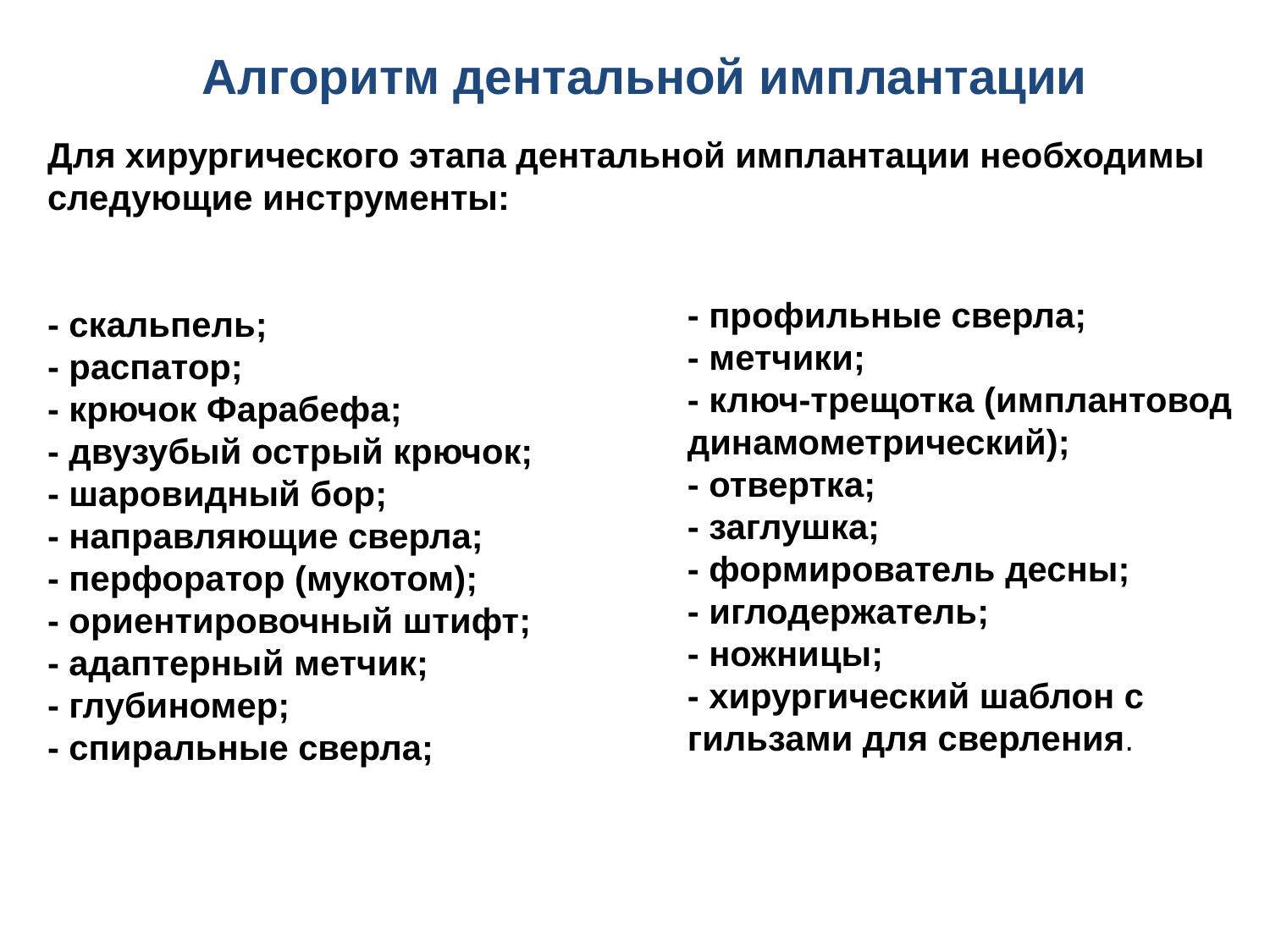

# Алгоритм дентальной имплантации
Для хирургического этапа дентальной имплантации необходимы следующие инструменты:

- скальпель;
- распатор;
- крючок Фарабефа;
- двузубый острый крючок;
- шаровидный бор;
- направляющие сверла;
- перфоратор (мукотом);
- ориентировочный штифт;
- адаптерный метчик;
- глубиномер;
- спиральные сверла;

- профильные сверла;
- метчики;
- ключ-трещотка (имплантовод динамометрический);
- отвертка;
- заглушка;
- формирователь десны;
- иглодержатель;
- ножницы;
- хирургический шаблон с гильзами для сверления.